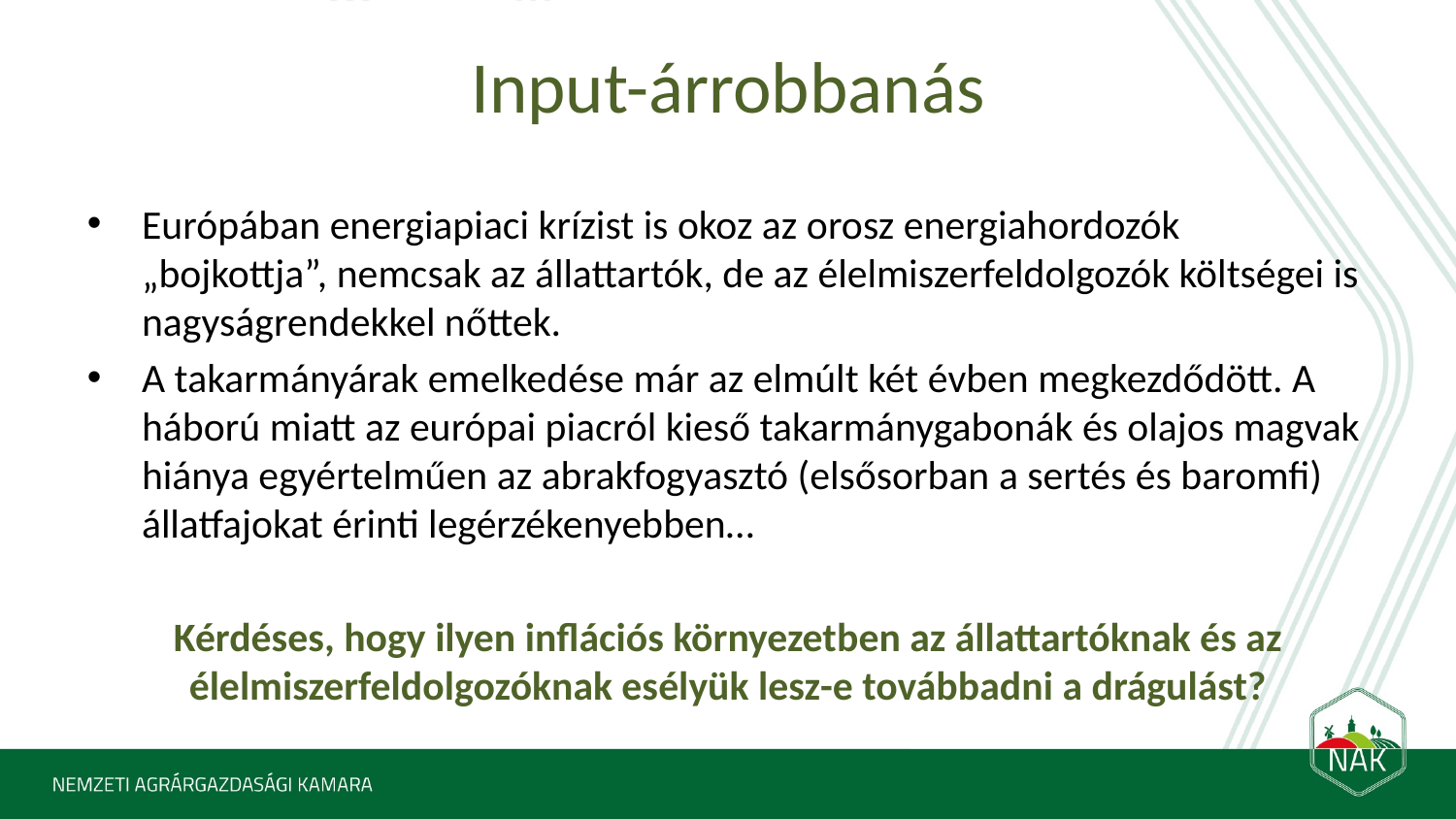

# Input-árrobbanás
Európában energiapiaci krízist is okoz az orosz energiahordozók „bojkottja”, nemcsak az állattartók, de az élelmiszerfeldolgozók költségei is nagyságrendekkel nőttek.
A takarmányárak emelkedése már az elmúlt két évben megkezdődött. A háború miatt az európai piacról kieső takarmánygabonák és olajos magvak hiánya egyértelműen az abrakfogyasztó (elsősorban a sertés és baromfi) állatfajokat érinti legérzékenyebben…

Kérdéses, hogy ilyen inflációs környezetben az állattartóknak és az élelmiszerfeldolgozóknak esélyük lesz-e továbbadni a drágulást?